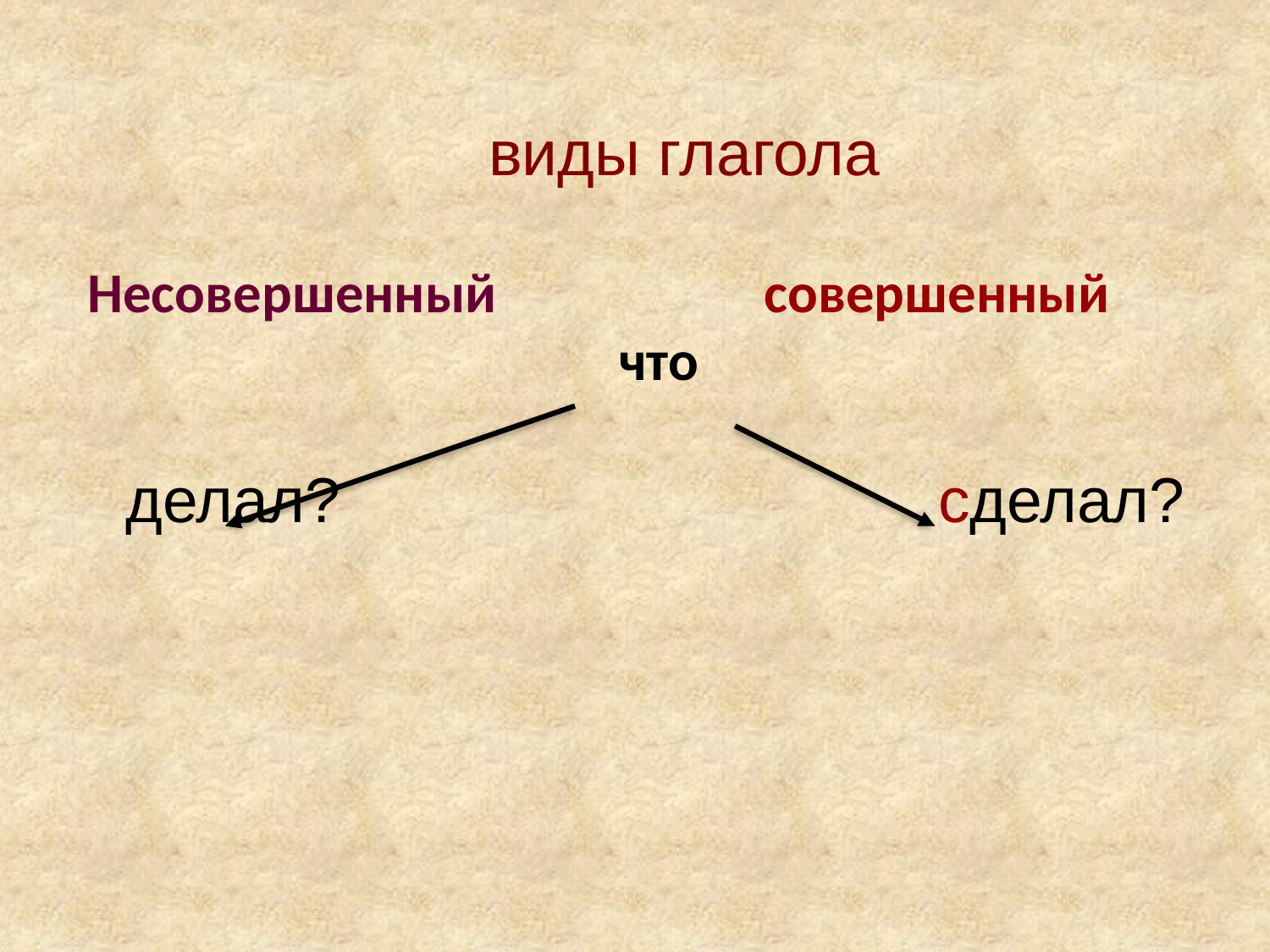

виды глагола

Несовершенный                     совершенный
  что

   делал?                                  сделал?